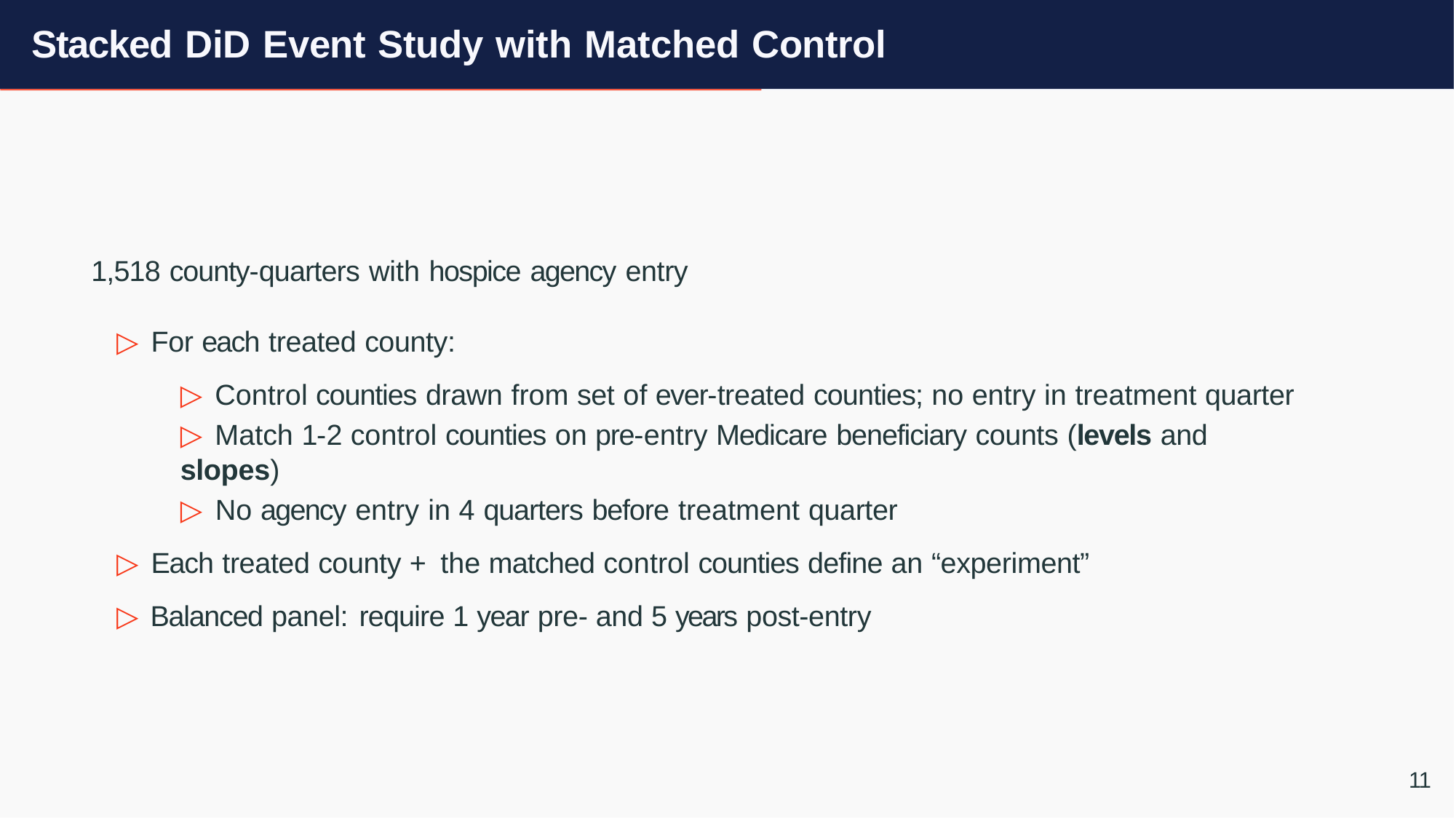

# Stacked DiD Event Study with Matched Control

1,518 county-quarters with hospice agency entry

▷ For each treated county:
▷ Control counties drawn from set of ever-treated counties; no entry in treatment quarter
▷ Match 1-2 control counties on pre-entry Medicare beneficiary counts (levels and slopes)
▷ No agency entry in 4 quarters before treatment quarter
▷ Each treated county + the matched control counties define an “experiment”
▷ Balanced panel: require 1 year pre- and 5 years post-entry
11